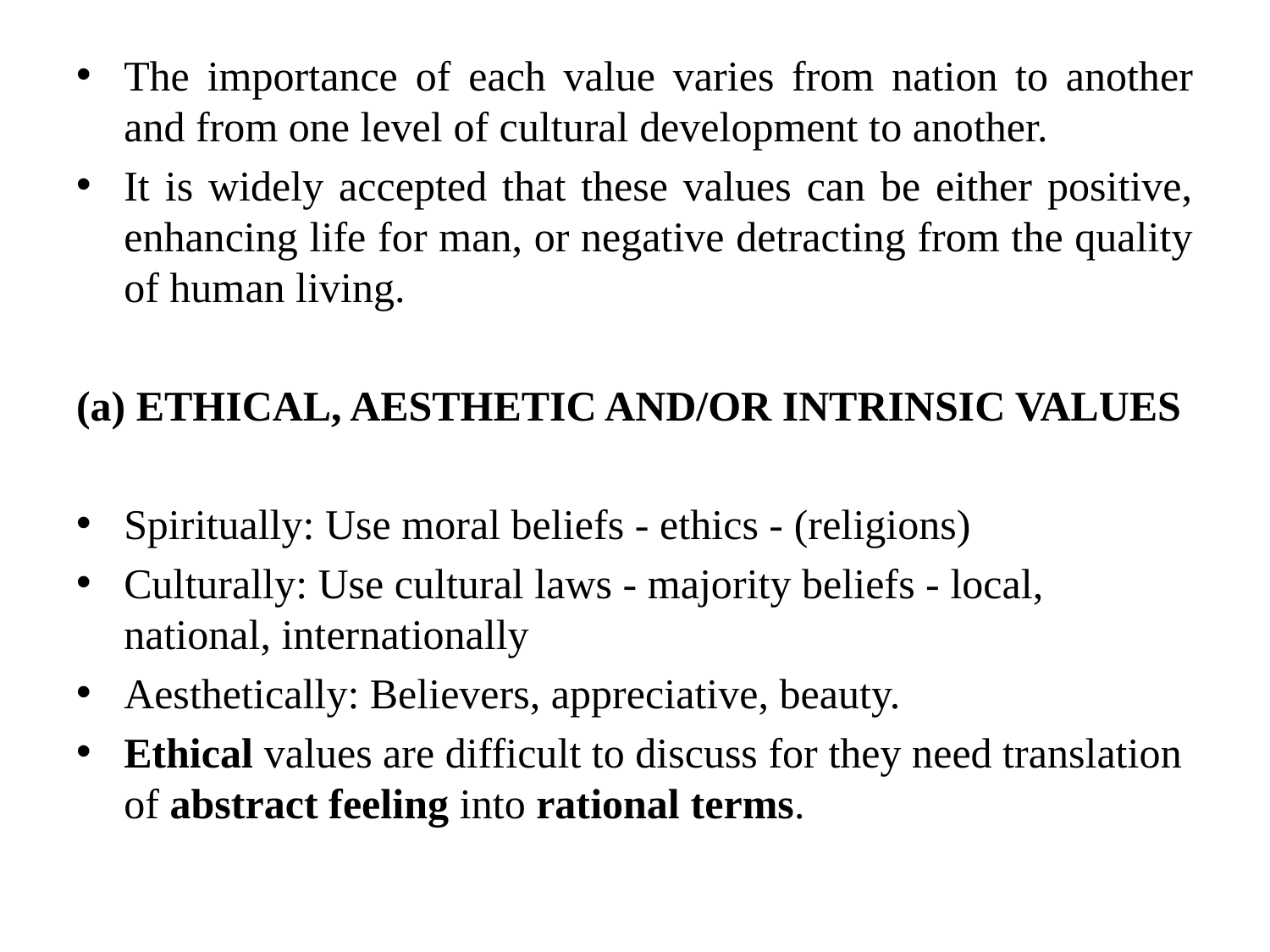

The importance of each value varies from nation to another and from one level of cultural development to another.
It is widely accepted that these values can be either positive, enhancing life for man, or negative detracting from the quality of human living.

(a) ETHICAL, AESTHETIC AND/OR INTRINSIC VALUES

Spiritually: Use moral beliefs - ethics - (religions)
Culturally: Use cultural laws - majority beliefs - local, national, internationally
Aesthetically: Believers, appreciative, beauty.
Ethical values are difficult to discuss for they need translation of abstract feeling into rational terms.